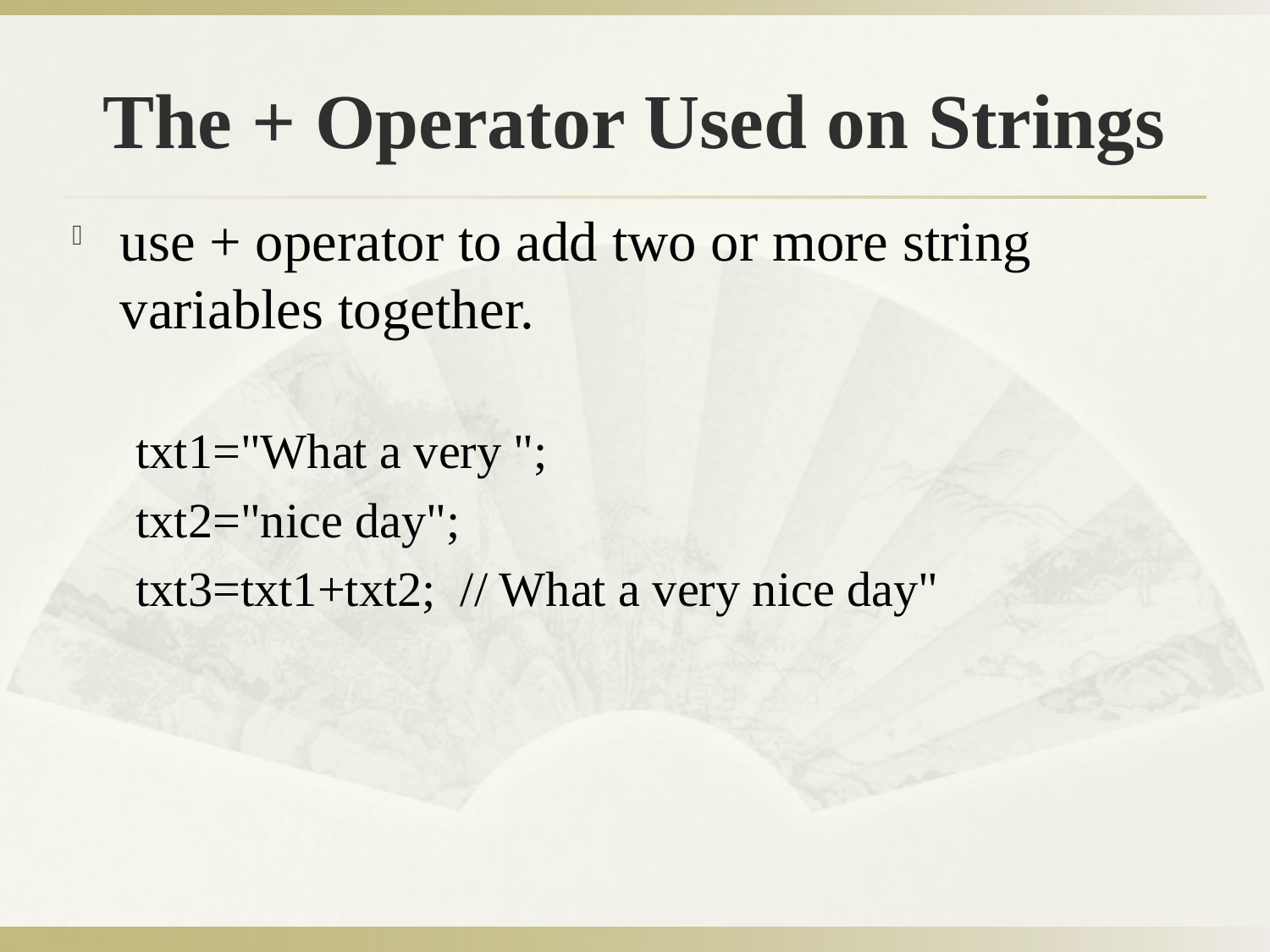

# The + Operator Used on Strings
use + operator to add two or more string variables together.

txt1="What a very ";
txt2="nice day";
txt3=txt1+txt2;  // What a very nice day"